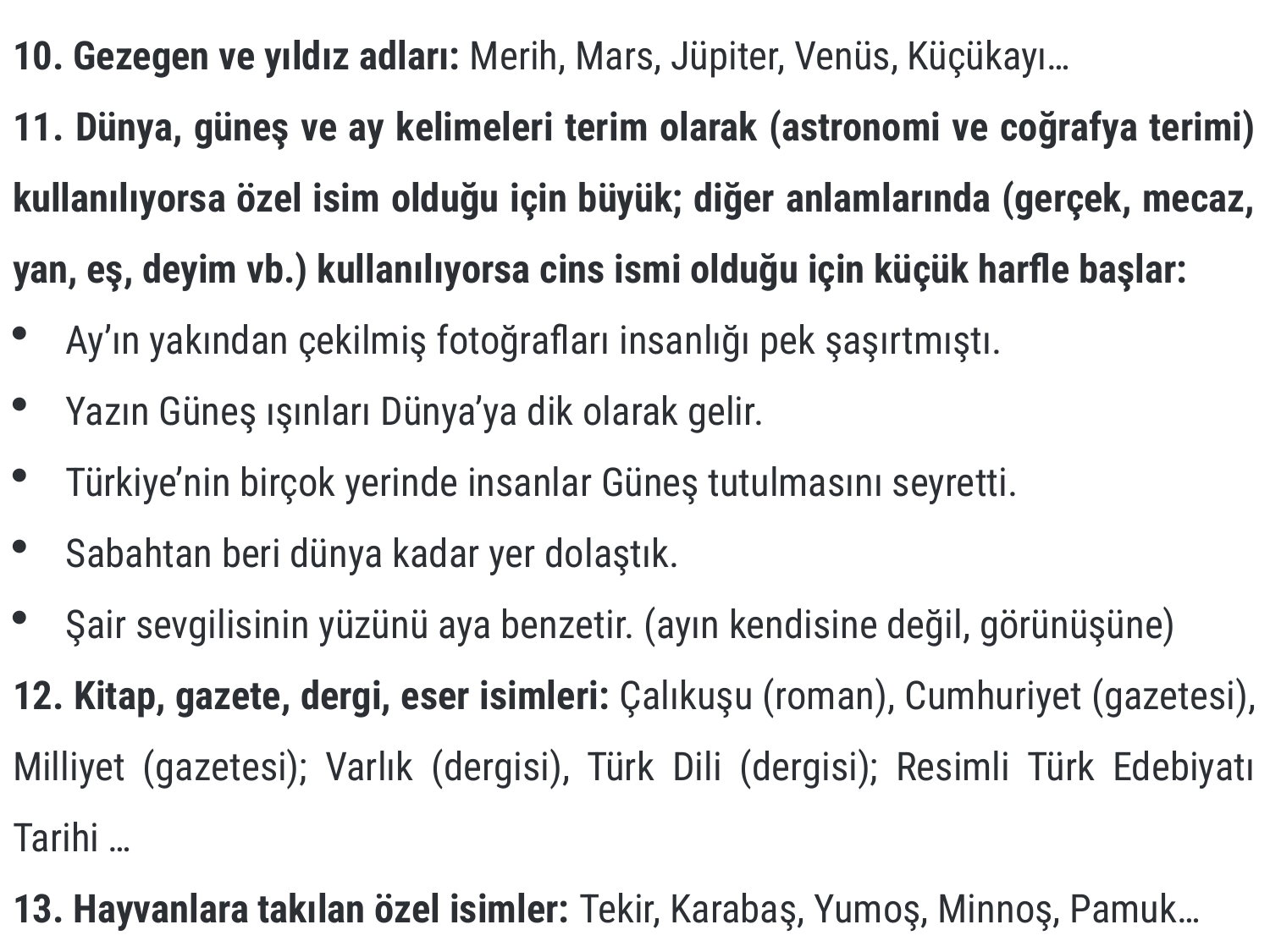

10. Gezegen ve yıldız adları: Merih, Mars, Jüpiter, Venüs, Küçükayı…
11. Dünya, güneş ve ay kelimeleri terim olarak (astronomi ve coğrafya terimi) kullanılıyorsa özel isim olduğu için büyük; diğer anlamlarında (gerçek, mecaz, yan, eş, deyim vb.) kullanılıyorsa cins ismi olduğu için küçük harfle başlar:
Ay’ın yakından çekilmiş fotoğrafları insanlığı pek şaşırtmıştı.
Yazın Güneş ışınları Dünya’ya dik olarak gelir.
Türkiye’nin birçok yerinde insanlar Güneş tutulmasını seyretti.
Sabahtan beri dünya kadar yer dolaştık.
Şair sevgilisinin yüzünü aya benzetir. (ayın kendisine değil, görünüşüne)
12. Kitap, gazete, dergi, eser isimleri: Çalıkuşu (roman), Cumhuriyet (gazetesi), Milliyet (gazetesi); Varlık (dergisi), Türk Dili (dergisi); Resimli Türk Edebiyatı Tarihi …
13. Hayvanlara takılan özel isimler: Tekir, Karabaş, Yumoş, Minnoş, Pamuk…